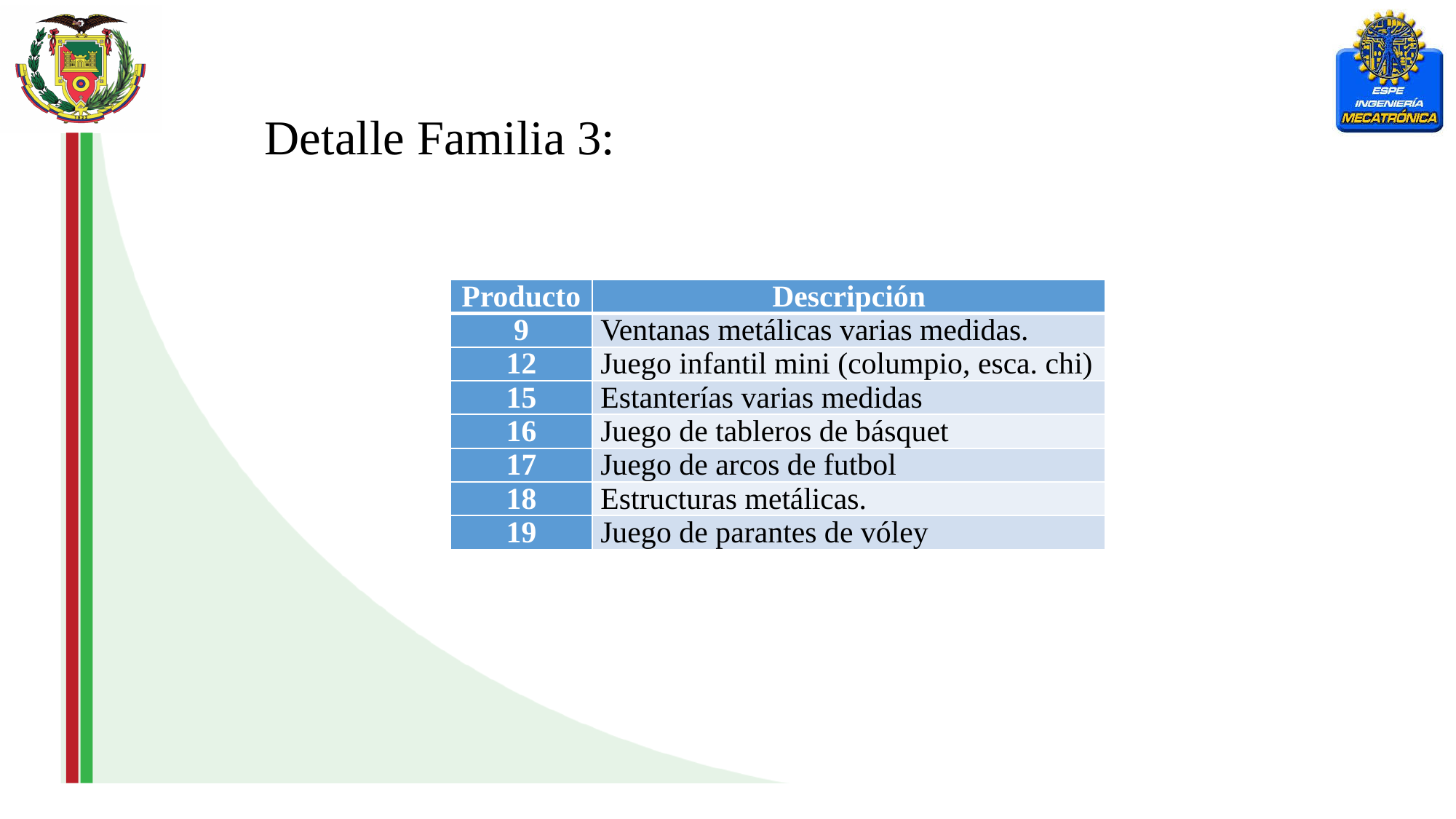

Detalle Familia 3:
| Producto | Descripción |
| --- | --- |
| 9 | Ventanas metálicas varias medidas. |
| 12 | Juego infantil mini (columpio, esca. chi) |
| 15 | Estanterías varias medidas |
| 16 | Juego de tableros de básquet |
| 17 | Juego de arcos de futbol |
| 18 | Estructuras metálicas. |
| 19 | Juego de parantes de vóley |